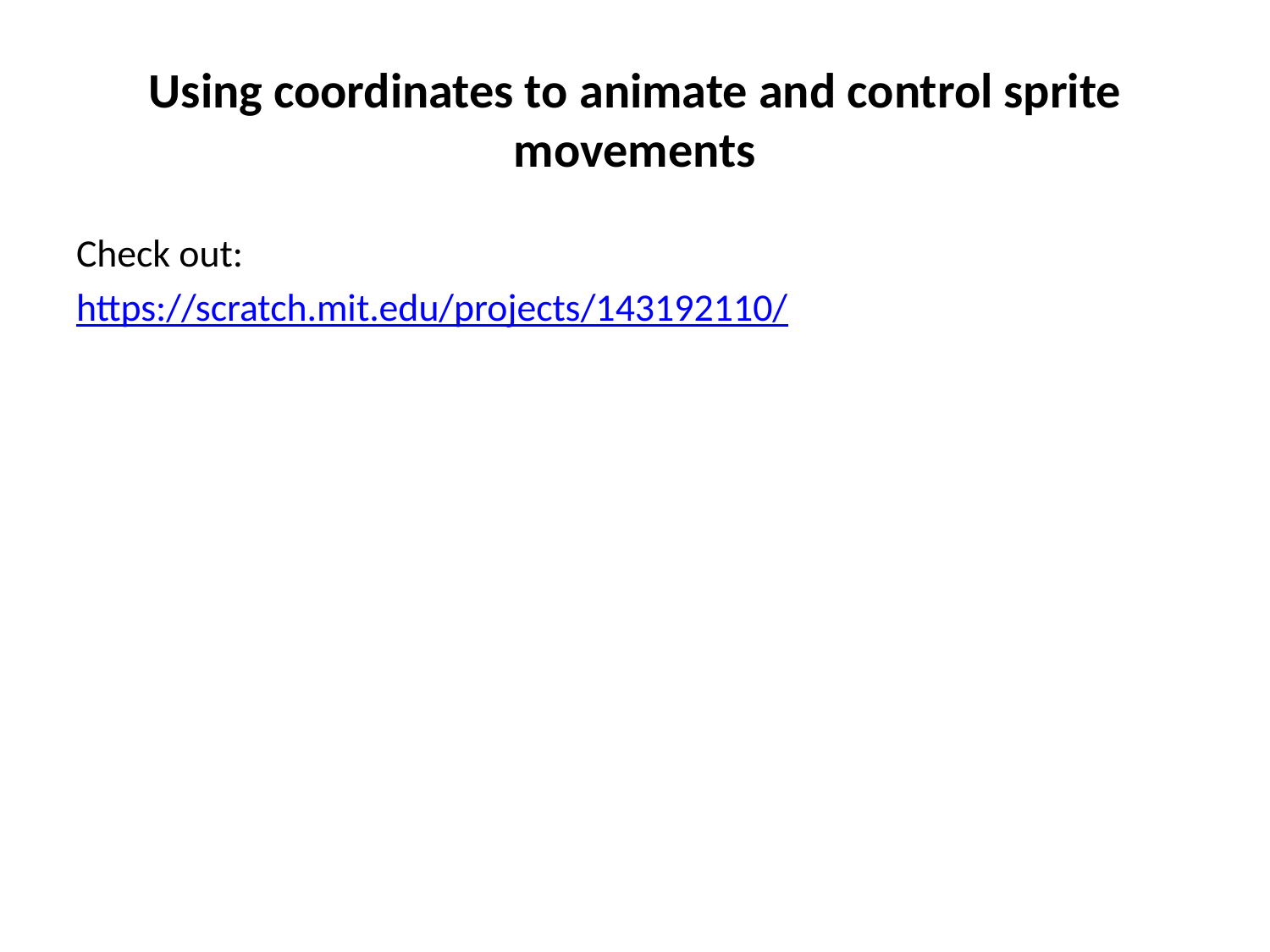

# Using coordinates to animate and control sprite movements
Check out:
https://scratch.mit.edu/projects/143192110/